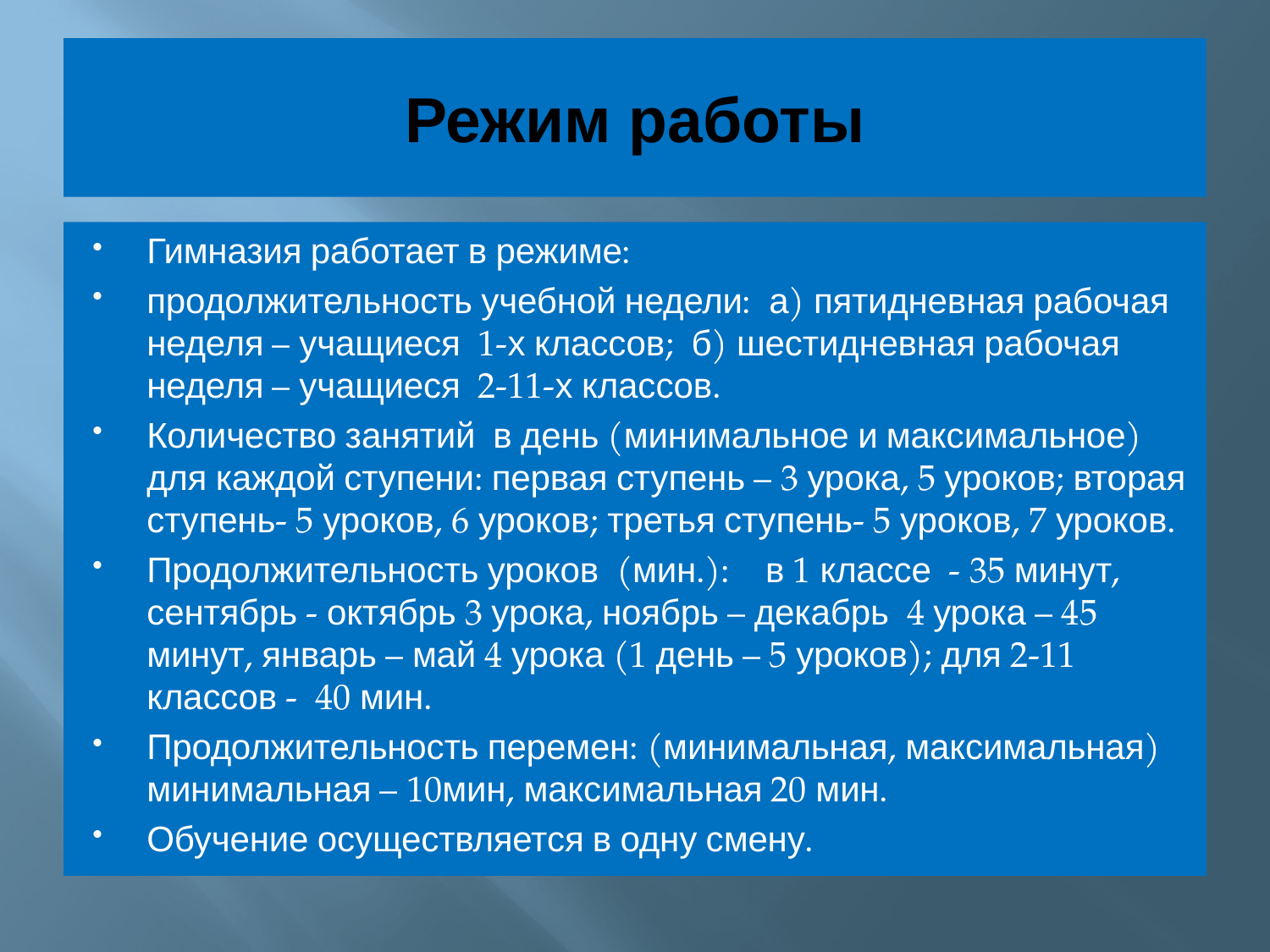

# Режим работы
Гимназия работает в режиме:
продолжительность учебной недели:  а) пятидневная рабочая неделя – учащиеся  1-х классов;  б) шестидневная рабочая неделя – учащиеся  2-11-х классов.
Количество занятий  в день (минимальное и максимальное) для каждой ступени: первая ступень – 3 урока, 5 уроков; вторая ступень- 5 уроков, 6 уроков; третья ступень- 5 уроков, 7 уроков.
Продолжительность уроков  (мин.):    в 1 классе  - 35 минут, сентябрь - октябрь 3 урока, ноябрь – декабрь  4 урока – 45 минут, январь – май 4 урока (1 день – 5 уроков); для 2-11 классов -  40 мин.
Продолжительность перемен: (минимальная, максимальная)  минимальная – 10мин, максимальная 20 мин.
Обучение осуществляется в одну смену.